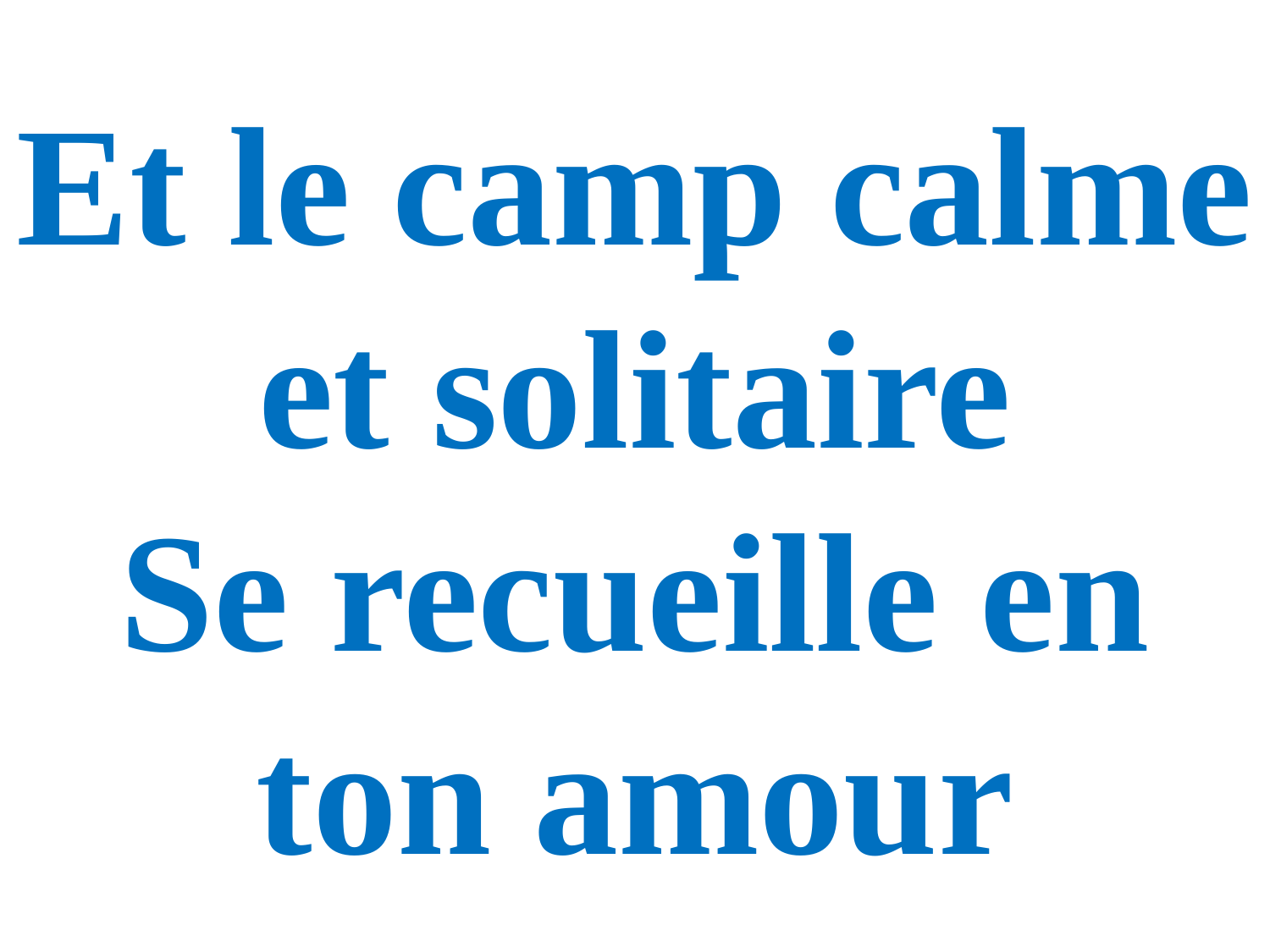

Et le camp calme et solitaire
Se recueille en ton amour